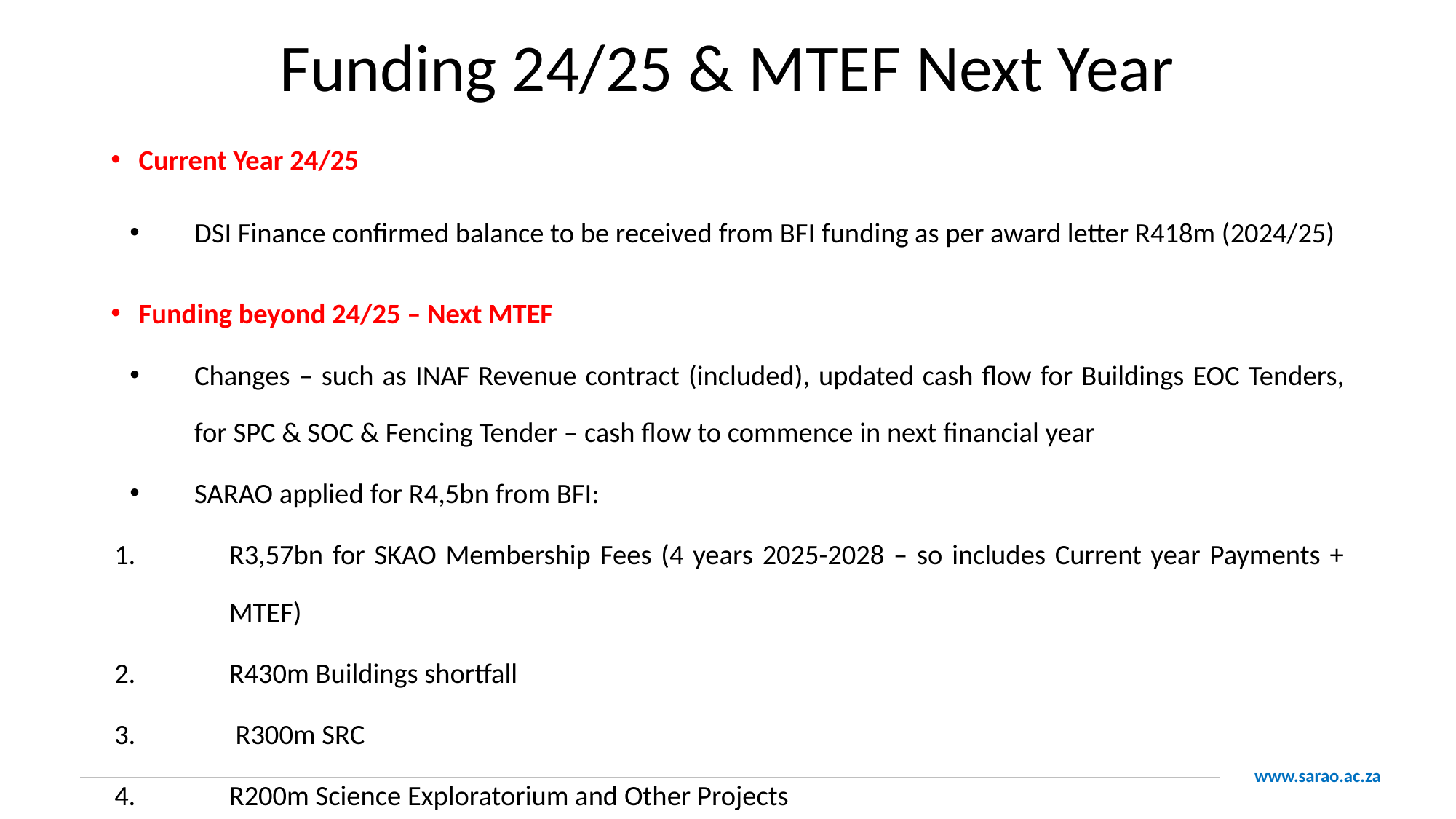

# Funding 24/25 & MTEF Next Year
Current Year 24/25

DSI Finance confirmed balance to be received from BFI funding as per award letter R418m (2024/25)

Funding beyond 24/25 – Next MTEF
Changes – such as INAF Revenue contract (included), updated cash flow for Buildings EOC Tenders, for SPC & SOC & Fencing Tender – cash flow to commence in next financial year
SARAO applied for R4,5bn from BFI:
R3,57bn for SKAO Membership Fees (4 years 2025-2028 – so includes Current year Payments + MTEF)
R430m Buildings shortfall
 R300m SRC
R200m Science Exploratorium and Other Projects